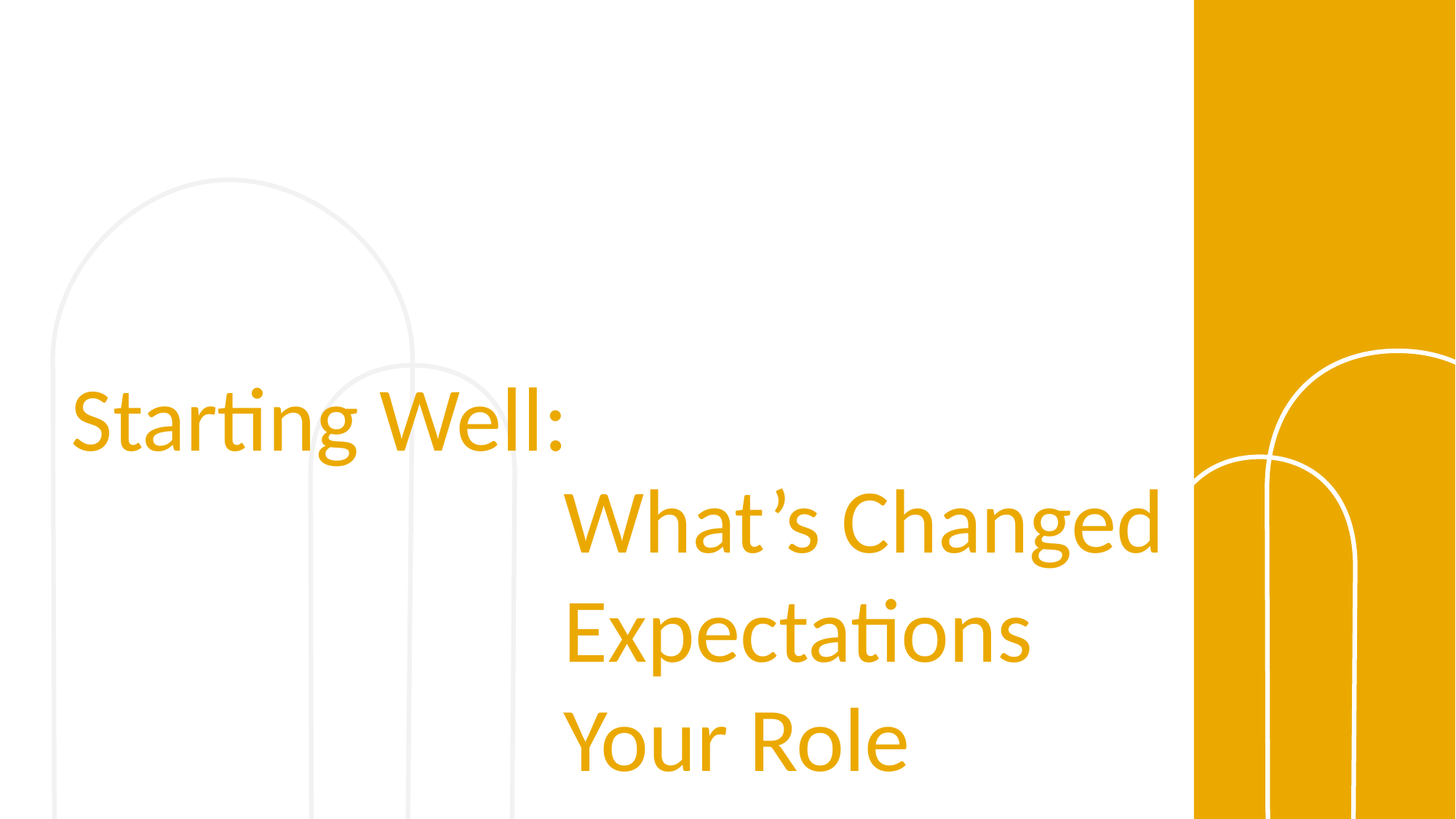

Starting Well:
What’s Changed
Expectations
Your Role